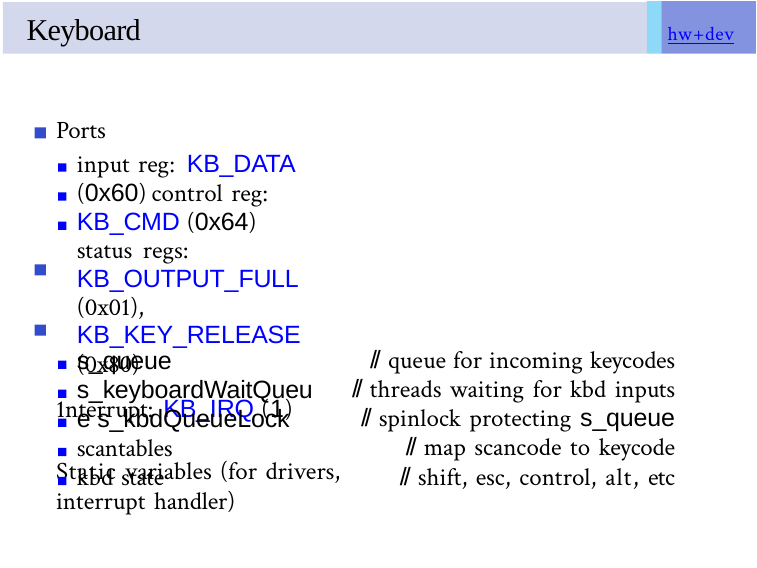

# Keyboard
hw+dev
Ports
input reg: KB_DATA (0x60) control reg: KB_CMD (0x64)
status regs: KB_OUTPUT_FULL (0x01), KB_KEY_RELEASE (0x80)
1nterrupt: KB_IRQ (1)

Static variables (for drivers, interrupt handler)

// queue for incoming keycodes
// threads waiting for kbd inputs
// spinlock protecting s_queue
// map scancode to keycode
// shift, esc, control, alt, etc
s_queue s_keyboardWaitQueue s_kbdQueueLock
scantables kbd state